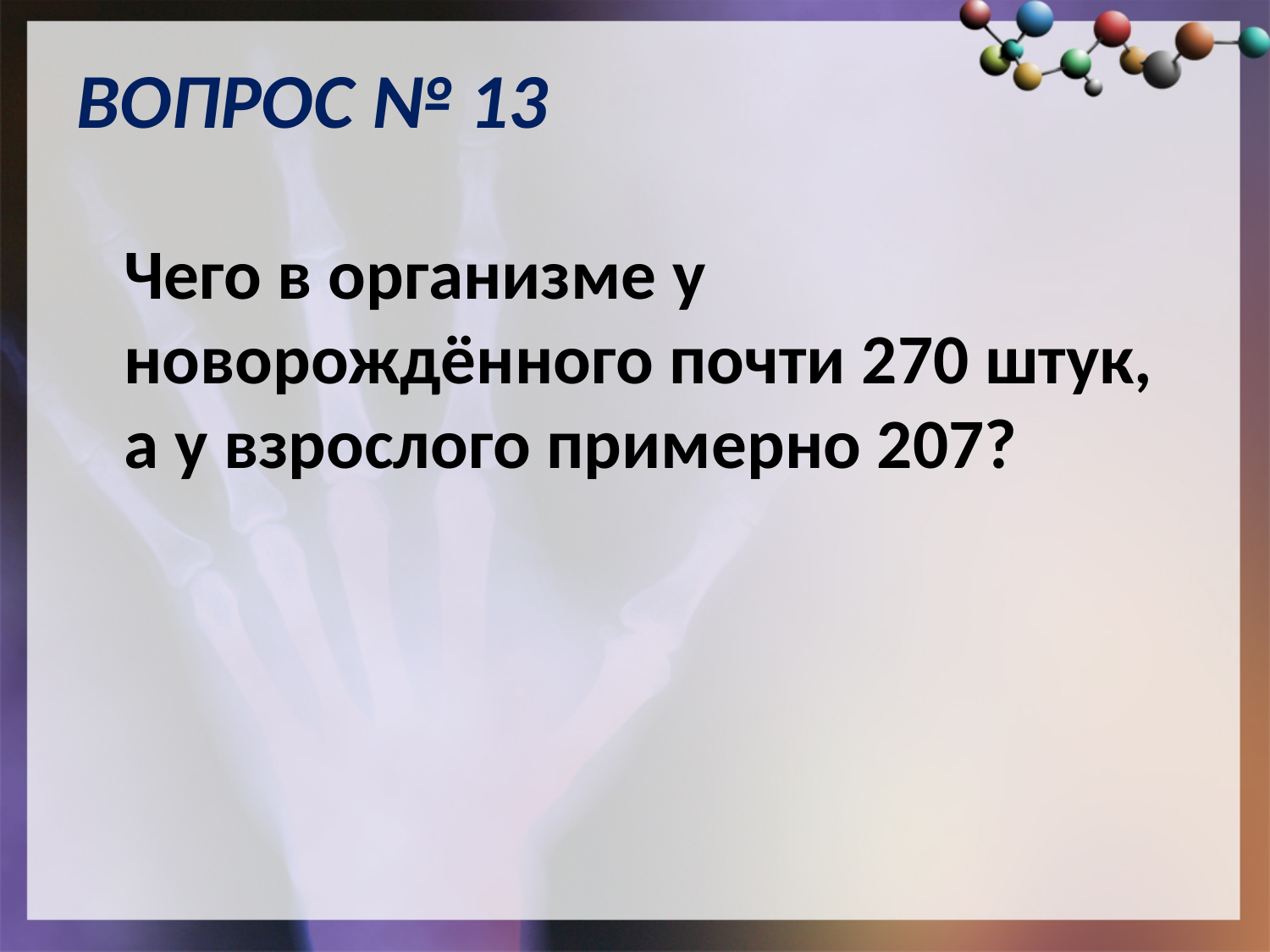

# ВОПРОС № 13
	Чего в организме у новорождённого почти 270 штук, а у взрослого примерно 207?